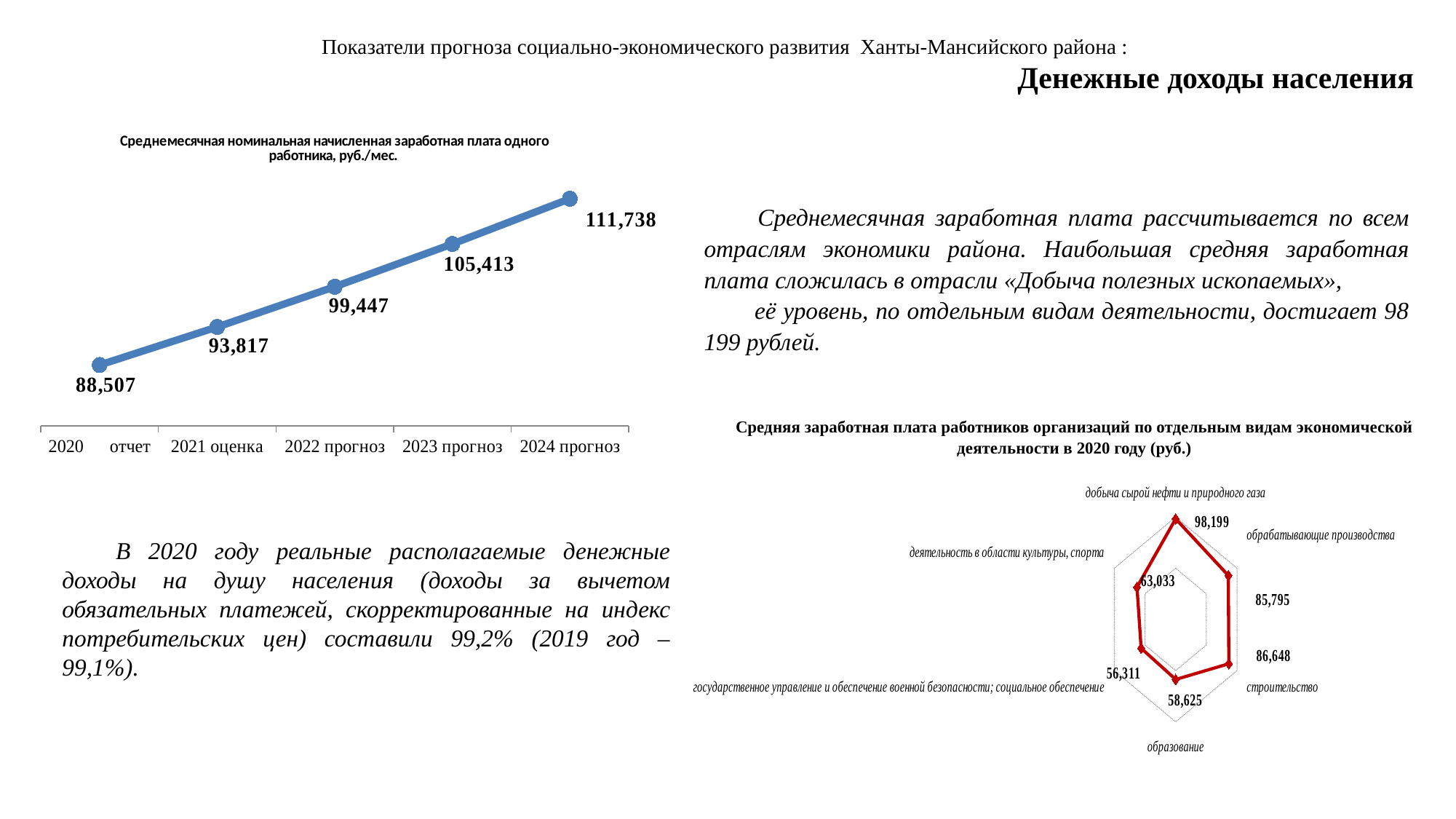

# Показатели прогноза социально-экономического развития  Ханты-Мансийского района : Денежные доходы населения

### Chart: Среднемесячная номинальная начисленная заработная плата одного работника, руб./мес.

| Category | Среднемесячная номинальная начисленная заработная плата одного работника, тыс.руб./мес.  |
|---|---|
| 2020      отчет | 88507.0 |
| 2021 оценка | 93817.4 |
| 2022 прогноз | 99446.5 |
| 2023 прогноз | 105413.3 |
| 2024 прогноз | 111738.0 |
Среднемесячная заработная плата рассчитывается по всем отраслям экономики района. Наибольшая средняя заработная плата сложилась в отрасли «Добыча полезных ископаемых»,                   её уровень, по отдельным видам деятельности, достигает 98 199 рублей.

### Chart

| Category | Ряд 1 |
|---|---|
| добыча сырой нефти и природного газа | 98199.0 |
| обрабатывающие производства
 | 85795.0 |
| строительство | 86648.0 |
| образование | 58625.0 |
| государственное управление и обеспечение военной безопасности; социальное обеспечение | 56311.0 |
| деятельность в области культуры, спорта | 63033.0 |
Средняя заработная плата работников организаций по отдельным видам экономической деятельности в 2020 году (руб.)
В 2020 году реальные располагаемые денежные доходы на душу населения (доходы за вычетом обязательных платежей, скорректированные на индекс потребительских цен) составили 99,2% (2019 год – 99,1%).